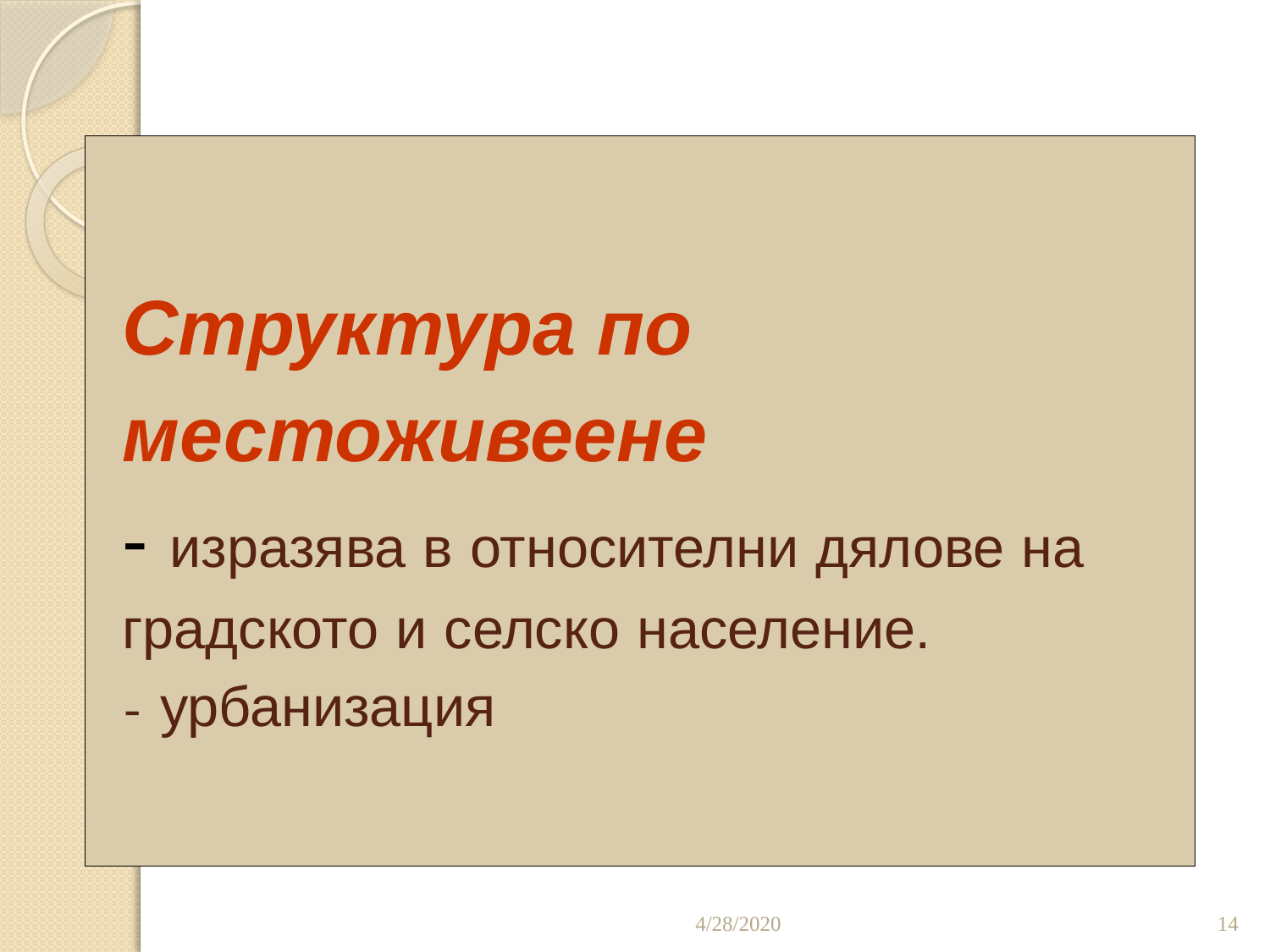

# Структура по местоживеене - изразява в относителни дялове на градското и селско население. - урбанизация
4/28/2020
14